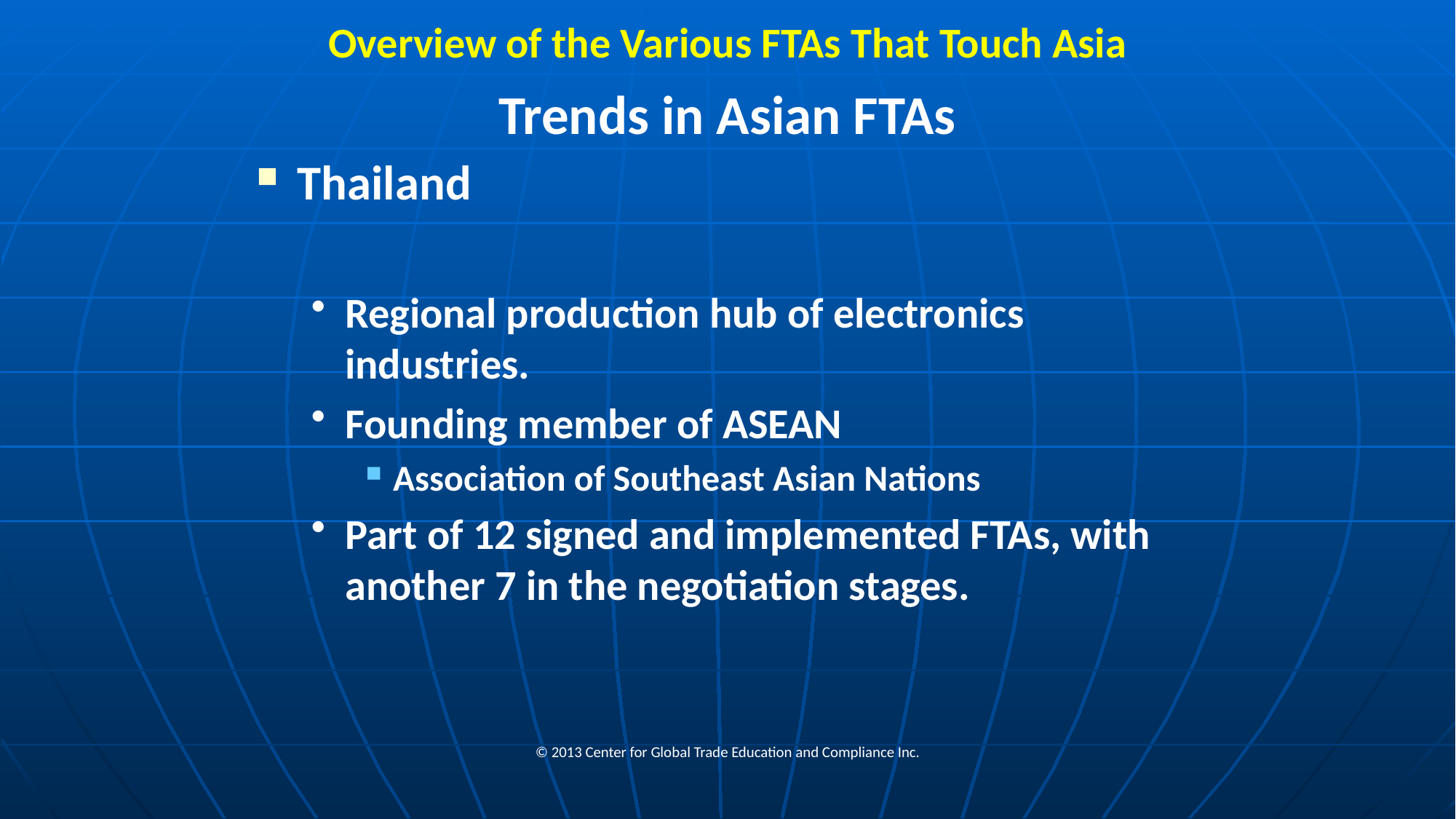

# Overview of the Various FTAs That Touch Asia
Trends in Asian FTAs
Thailand

Regional production hub of electronics industries.
Founding member of ASEAN
Association of Southeast Asian Nations
Part of 12 signed and implemented FTAs, with another 7 in the negotiation stages.

© 2013 Center for Global Trade Education and Compliance Inc.